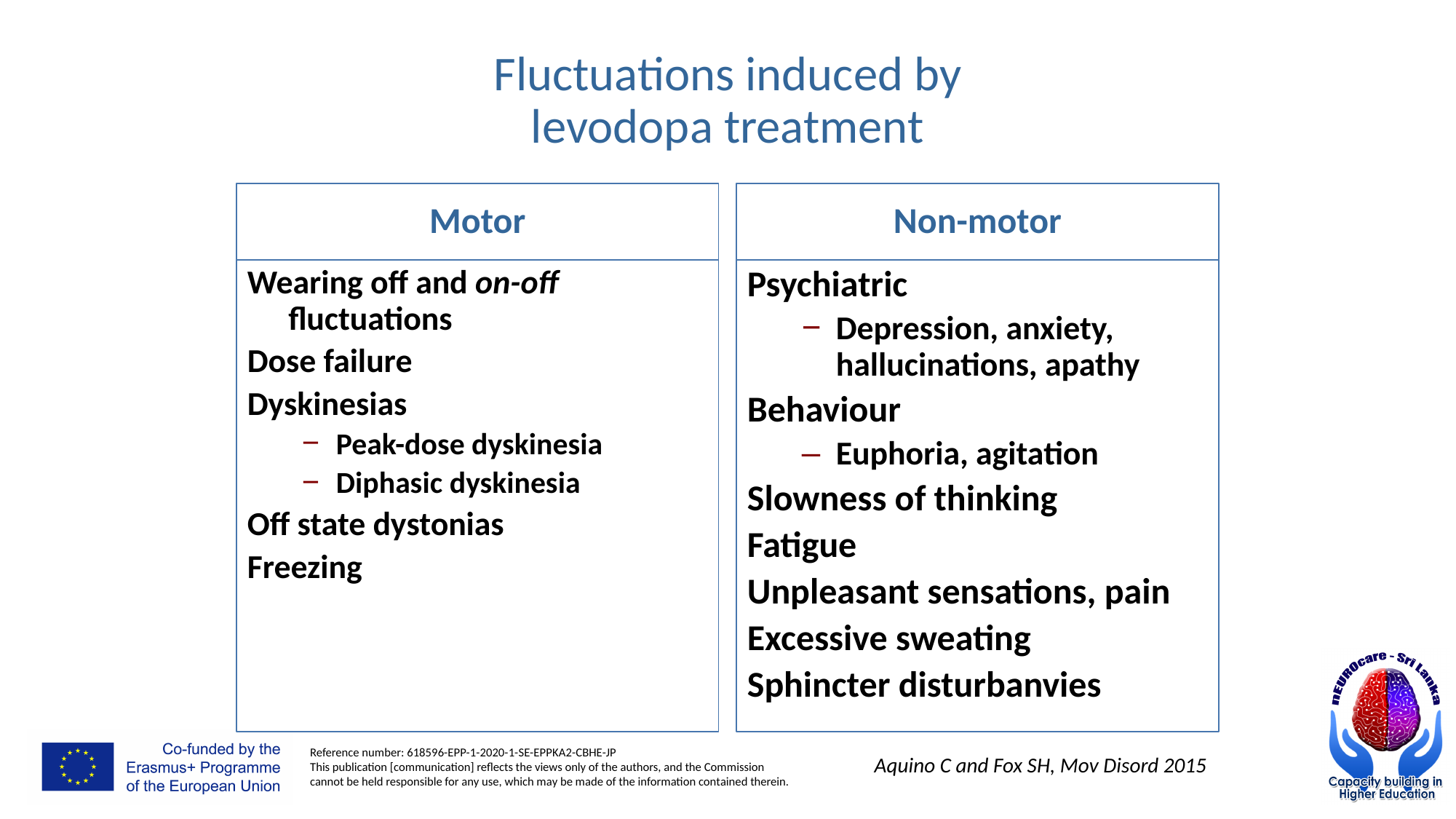

# Fluctuations induced by levodopa treatment
Motor
Non-motor
Wearing off and on-off fluctuations
Dose failure
Dyskinesias
Peak-dose dyskinesia
Diphasic dyskinesia
Off state dystonias
Freezing
Psychiatric
Depression, anxiety, hallucinations, apathy
Behaviour
Euphoria, agitation
Slowness of thinking
Fatigue
Unpleasant sensations, pain
Excessive sweating
Sphincter disturbanvies

Aquino C and Fox SH, Mov Disord 2015